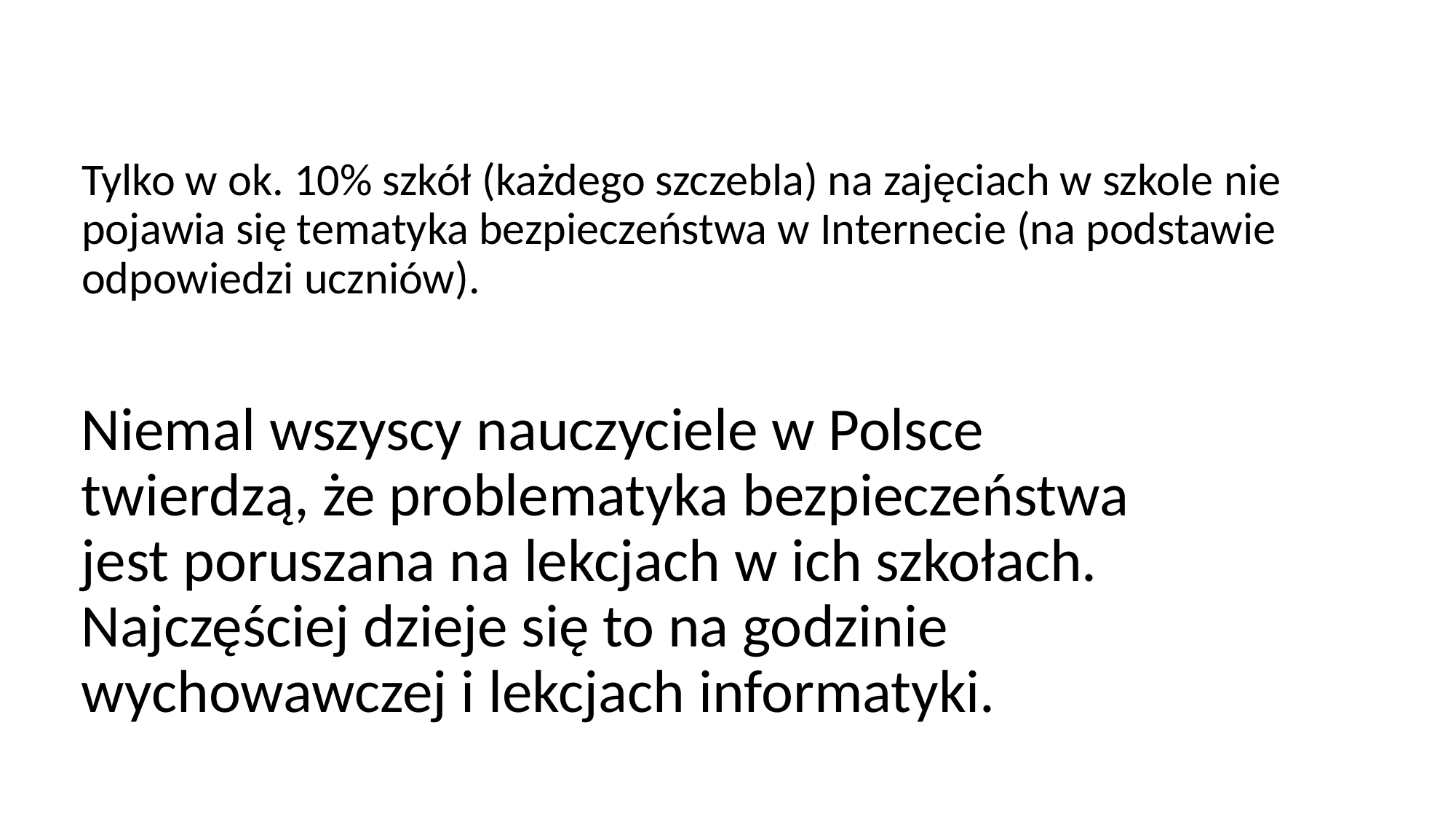

# Tylko w ok. 10% szkół (każdego szczebla) na zajęciach w szkole nie pojawia się tematyka bezpieczeństwa w Internecie (na podstawie odpowiedzi uczniów).
Niemal wszyscy nauczyciele w Polsce twierdzą, że problematyka bezpieczeństwa jest poruszana na lekcjach w ich szkołach. Najczęściej dzieje się to na godzinie wychowawczej i lekcjach informatyki.